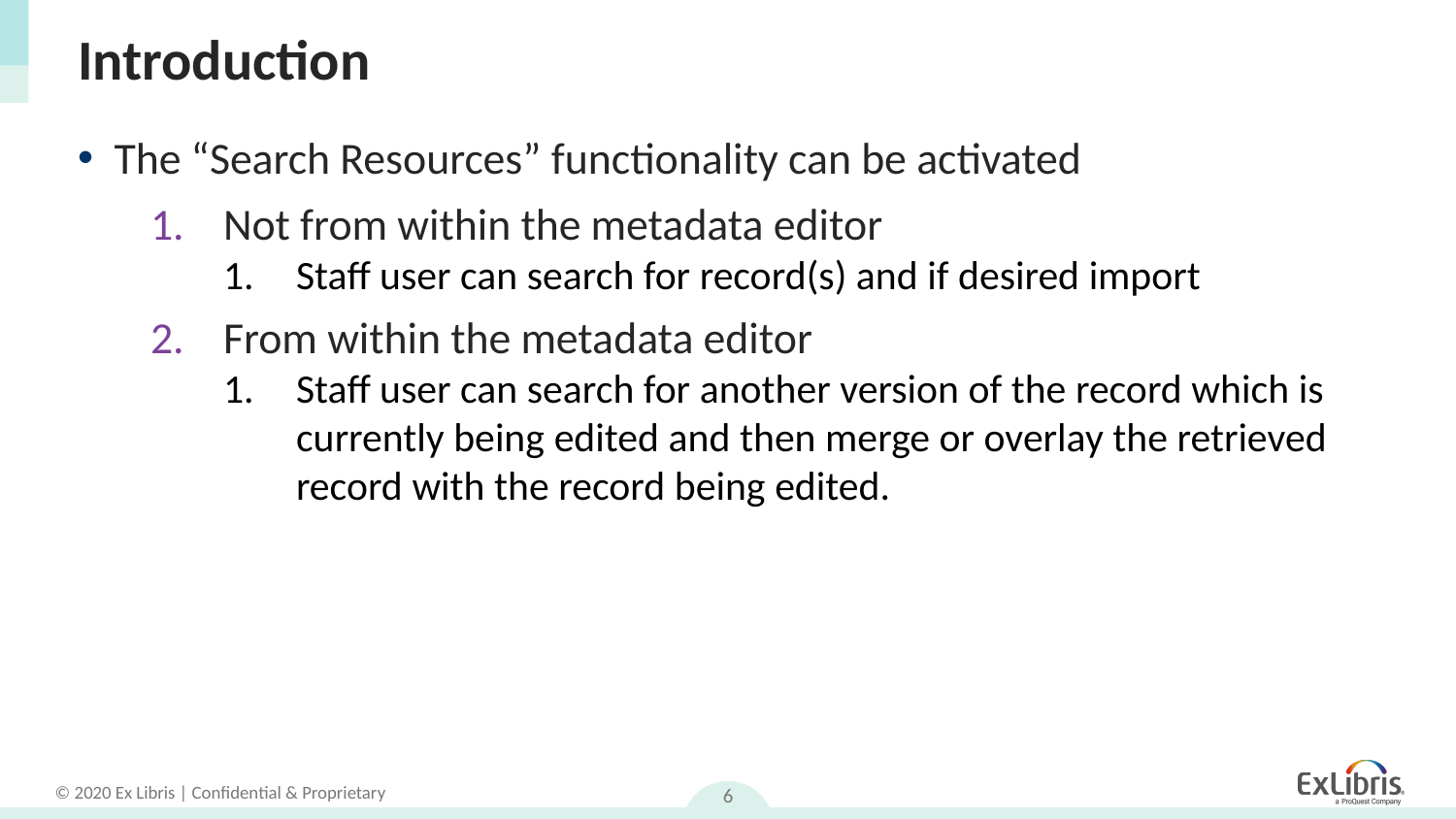

# Introduction
The “Search Resources” functionality can be activated
Not from within the metadata editor
Staff user can search for record(s) and if desired import
From within the metadata editor
Staff user can search for another version of the record which is currently being edited and then merge or overlay the retrieved record with the record being edited.

6